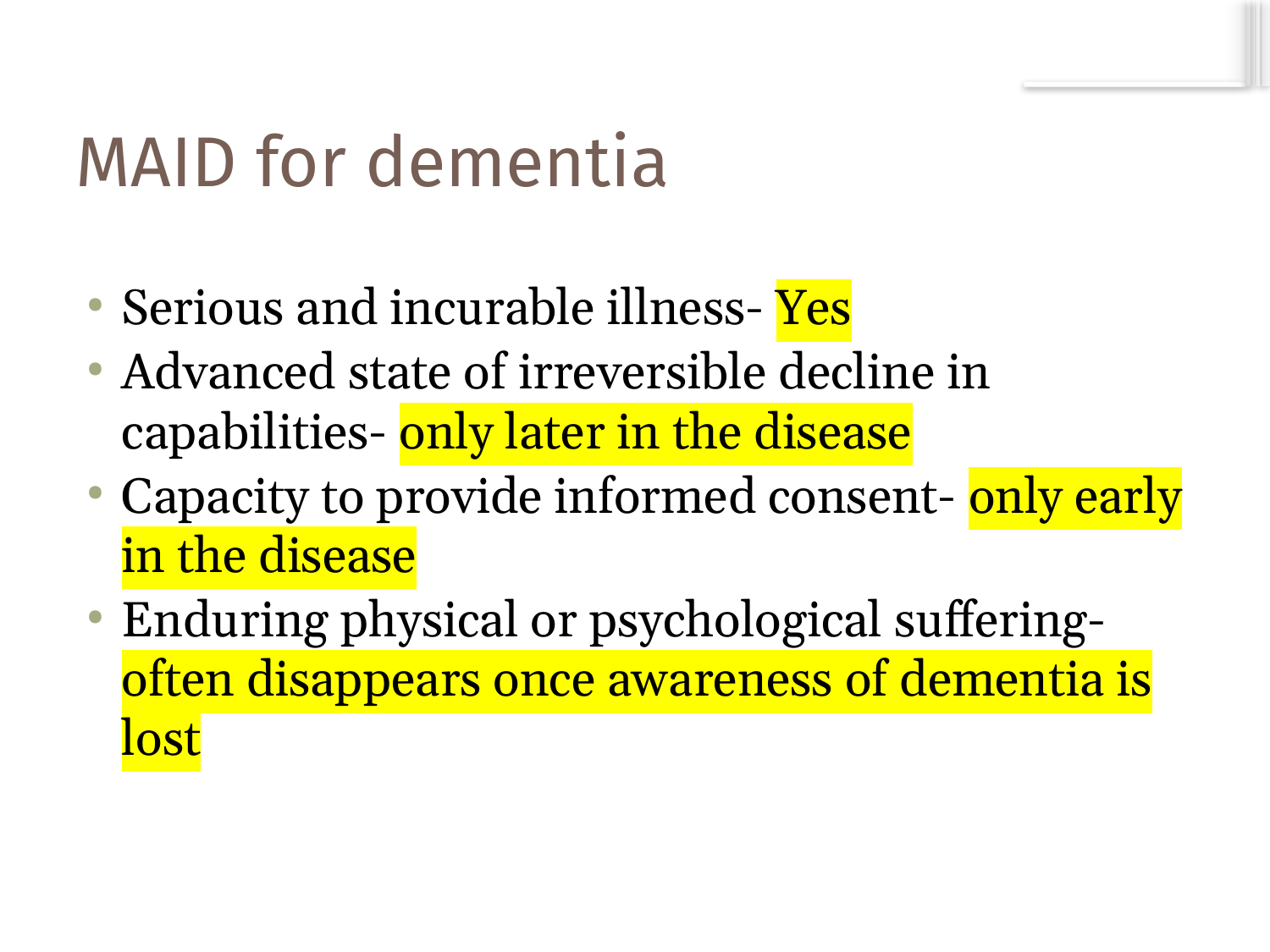

# MAID for dementia
Serious and incurable illness- Yes
Advanced state of irreversible decline in capabilities- only later in the disease
Capacity to provide informed consent- only early in the disease
Enduring physical or psychological suffering- often disappears once awareness of dementia is lost